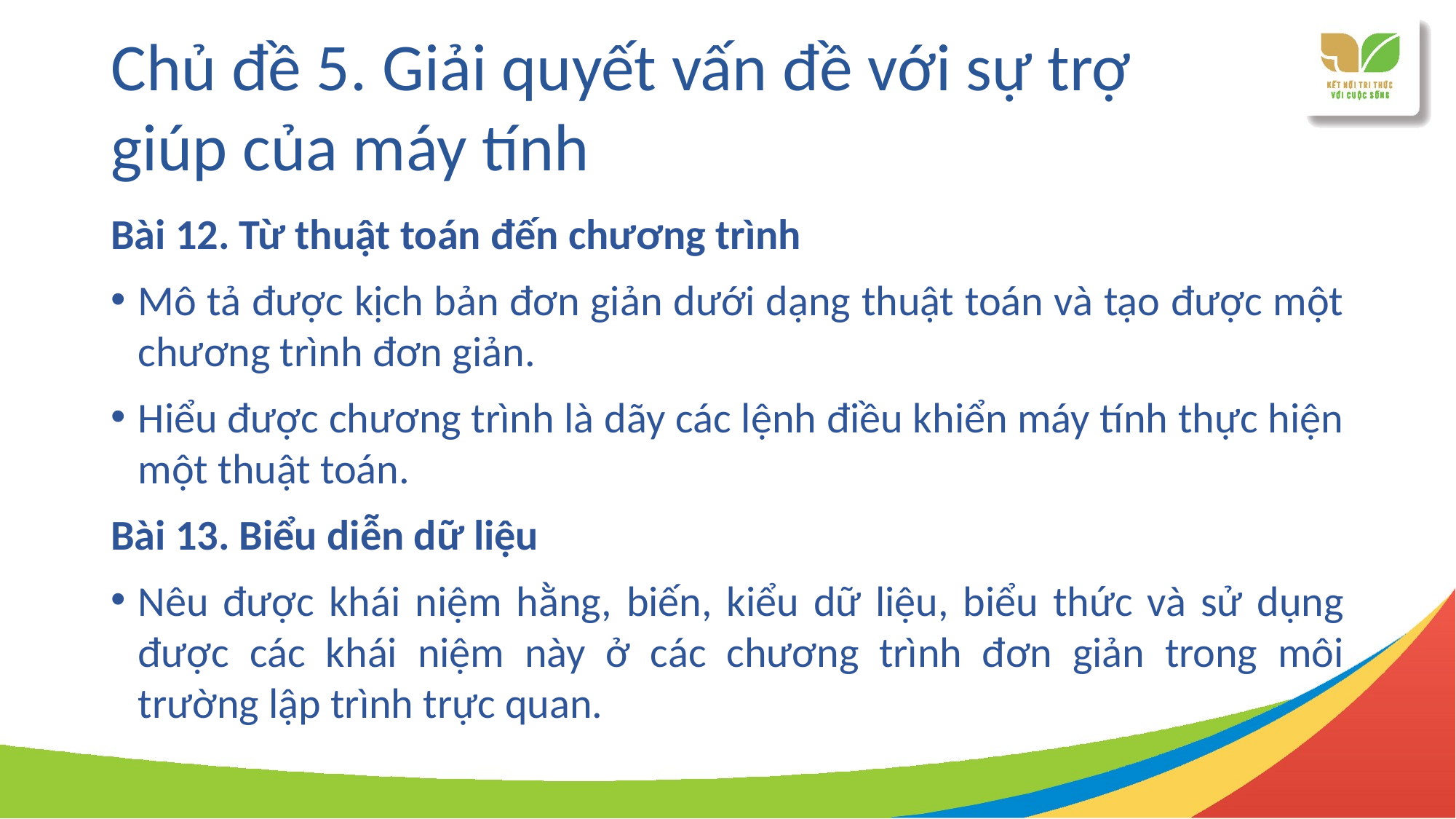

# Chủ đề 5. Giải quyết vấn đề với sự trợ giúp của máy tính
Bài 12. Từ thuật toán đến chương trình
Mô tả được kịch bản đơn giản dưới dạng thuật toán và tạo được một chương trình đơn giản.
Hiểu được chương trình là dãy các lệnh điều khiển máy tính thực hiện một thuật toán.
Bài 13. Biểu diễn dữ liệu
Nêu được khái niệm hằng, biến, kiểu dữ liệu, biểu thức và sử dụng được các khái niệm này ở các chương trình đơn giản trong môi trường lập trình trực quan.